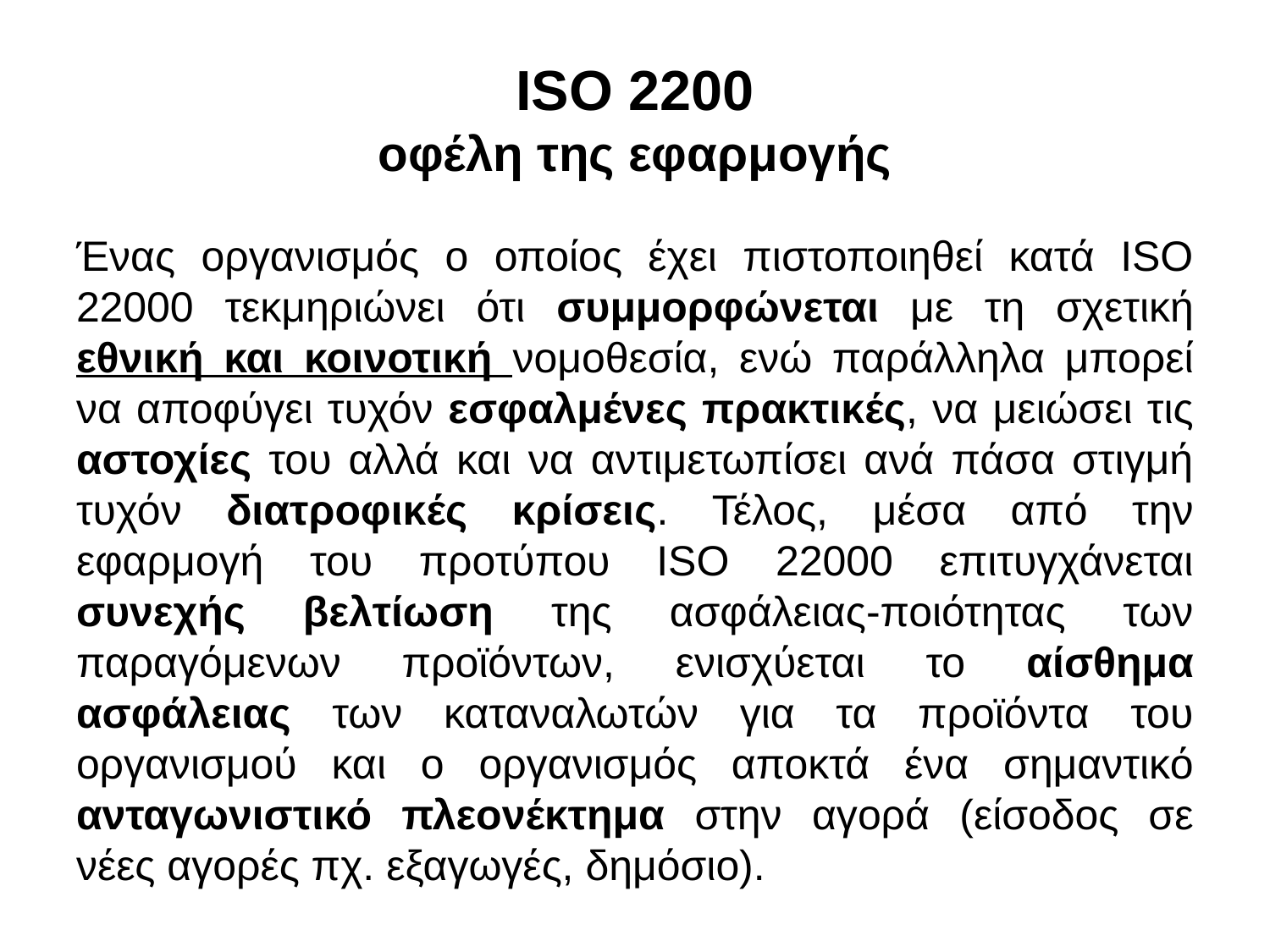

# ISO 2200 οφέλη της εφαρμογής
Ένας οργανισμός ο οποίος έχει πιστοποιηθεί κατά ISO 22000 τεκμηριώνει ότι συμμορφώνεται με τη σχετική εθνική και κοινοτική νομοθεσία, ενώ παράλληλα μπορεί να αποφύγει τυχόν εσφαλμένες πρακτικές, να μειώσει τις αστοχίες του αλλά και να αντιμετωπίσει ανά πάσα στιγμή τυχόν διατροφικές κρίσεις. Τέλος, μέσα από την εφαρμογή του προτύπου ISO 22000 επιτυγχάνεται συνεχής βελτίωση της ασφάλειας-ποιότητας των παραγόμενων προϊόντων, ενισχύεται το αίσθημα ασφάλειας των καταναλωτών για τα προϊόντα του οργανισμού και ο οργανισμός αποκτά ένα σημαντικό ανταγωνιστικό πλεονέκτημα στην αγορά (είσοδος σε νέες αγορές πχ. εξαγωγές, δημόσιο).